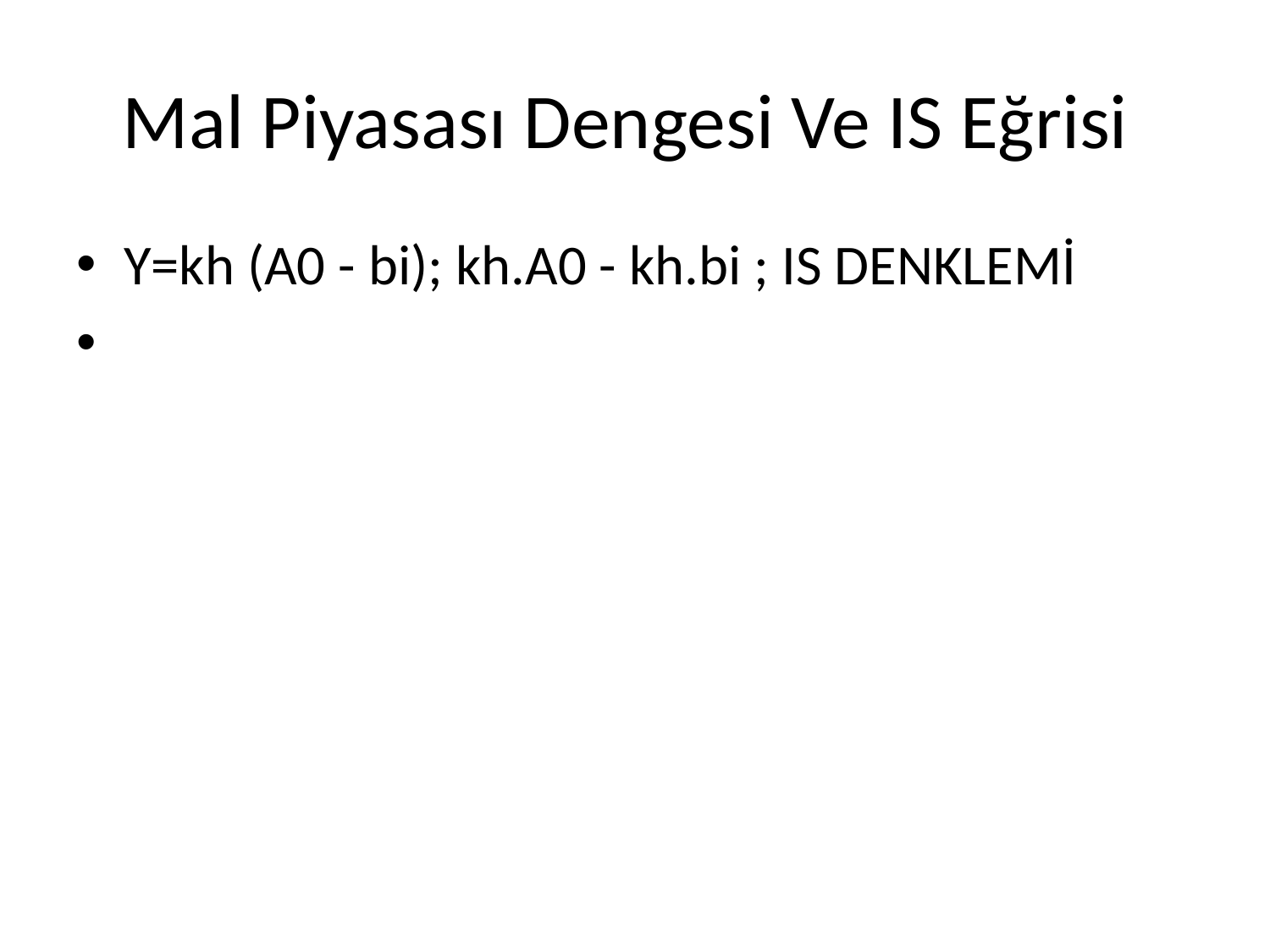

# Mal Piyasası Dengesi Ve IS Eğrisi
Y=kh (A0 - bi); kh.A0 - kh.bi ; IS DENKLEMİ